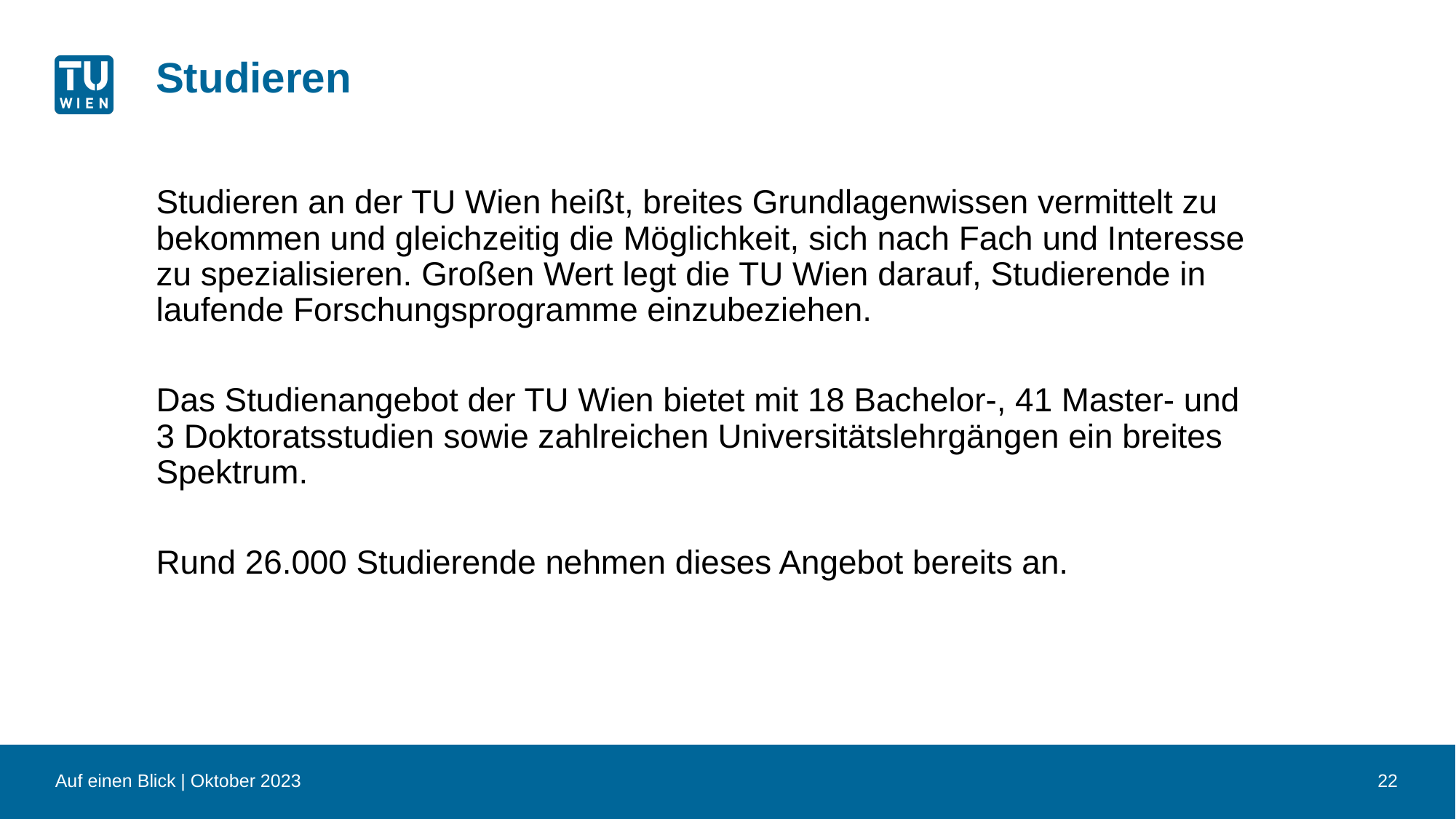

# Studieren
Studieren an der TU Wien heißt, breites Grundlagenwissen vermittelt zu bekommen und gleichzeitig die Möglichkeit, sich nach Fach und Interesse zu spezialisieren. Großen Wert legt die TU Wien darauf, Studierende in laufende Forschungsprogramme einzubeziehen.

Das Studienangebot der TU Wien bietet mit 18 Bachelor-, 41 Master- und 3 Doktoratsstudien sowie zahlreichen Universitätslehrgängen ein breites Spektrum.

Rund 26.000 Studierende nehmen dieses Angebot bereits an.
Auf einen Blick | Oktober 2023
22